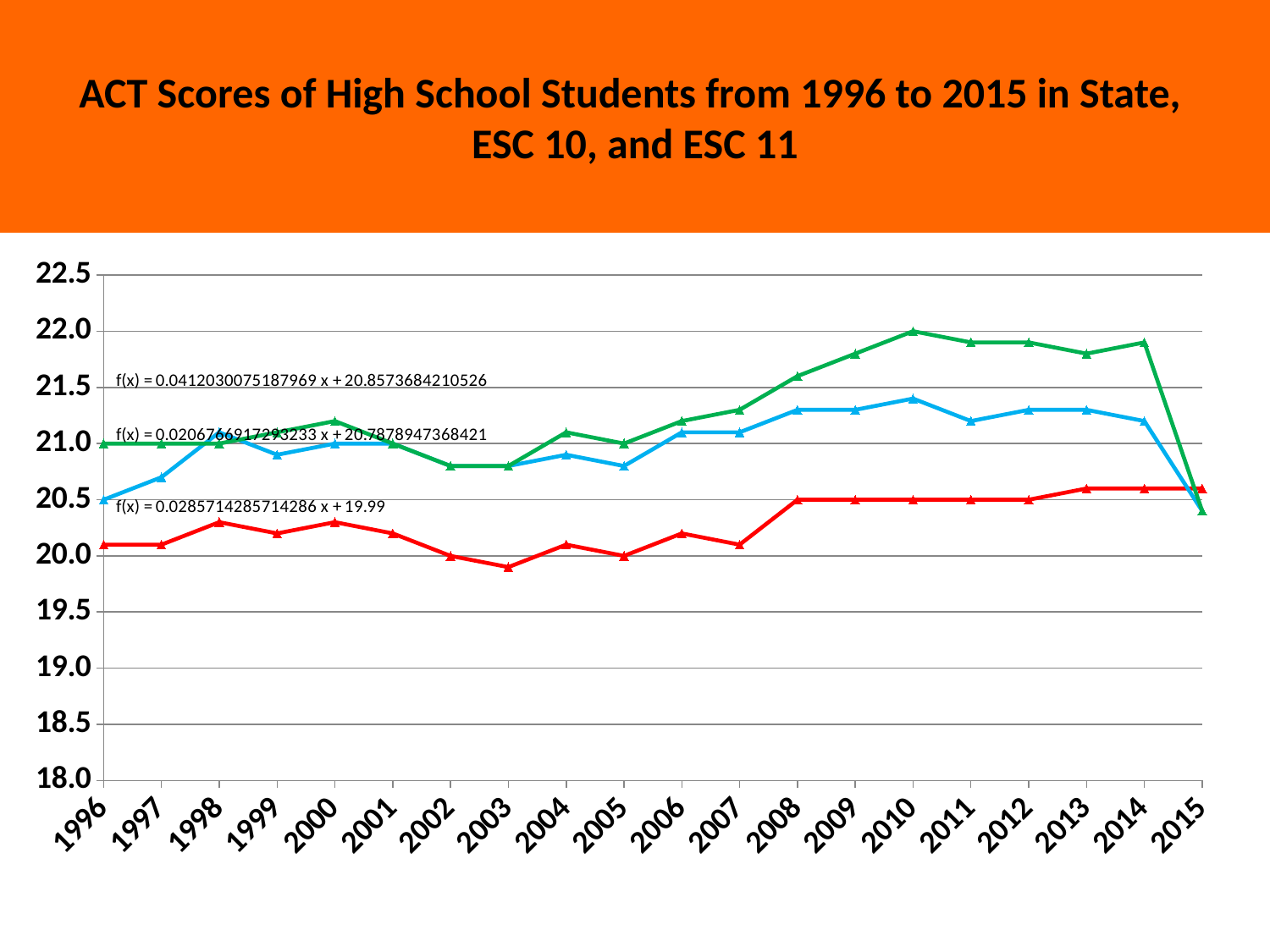

ACT Scores of High School Students from 1996 to 2015 in State,
ESC 10, and ESC 11

### Chart

| Category | State | ESC 10 | ESC 11 |
|---|---|---|---|
| 1996 | 20.1 | 20.5 | 21.0 |
| 1997 | 20.1 | 20.7 | 21.0 |
| 1998 | 20.3 | 21.1 | 21.0 |
| 1999 | 20.2 | 20.9 | 21.1 |
| 2000 | 20.3 | 21.0 | 21.2 |
| 2001 | 20.2 | 21.0 | 21.0 |
| 2002 | 20.0 | 20.8 | 20.8 |
| 2003 | 19.9 | 20.8 | 20.8 |
| 2004 | 20.1 | 20.9 | 21.1 |
| 2005 | 20.0 | 20.8 | 21.0 |
| 2006 | 20.2 | 21.1 | 21.2 |
| 2007 | 20.1 | 21.1 | 21.3 |
| 2008 | 20.5 | 21.3 | 21.6 |
| 2009 | 20.5 | 21.3 | 21.8 |
| 2010 | 20.5 | 21.4 | 22.0 |
| 2011 | 20.5 | 21.2 | 21.9 |
| 2012 | 20.5 | 21.3 | 21.9 |
| 2013 | 20.6 | 21.3 | 21.8 |
| 2014 | 20.6 | 21.2 | 21.9 |
| 2015 | 20.6 | 20.4 | 20.4 |